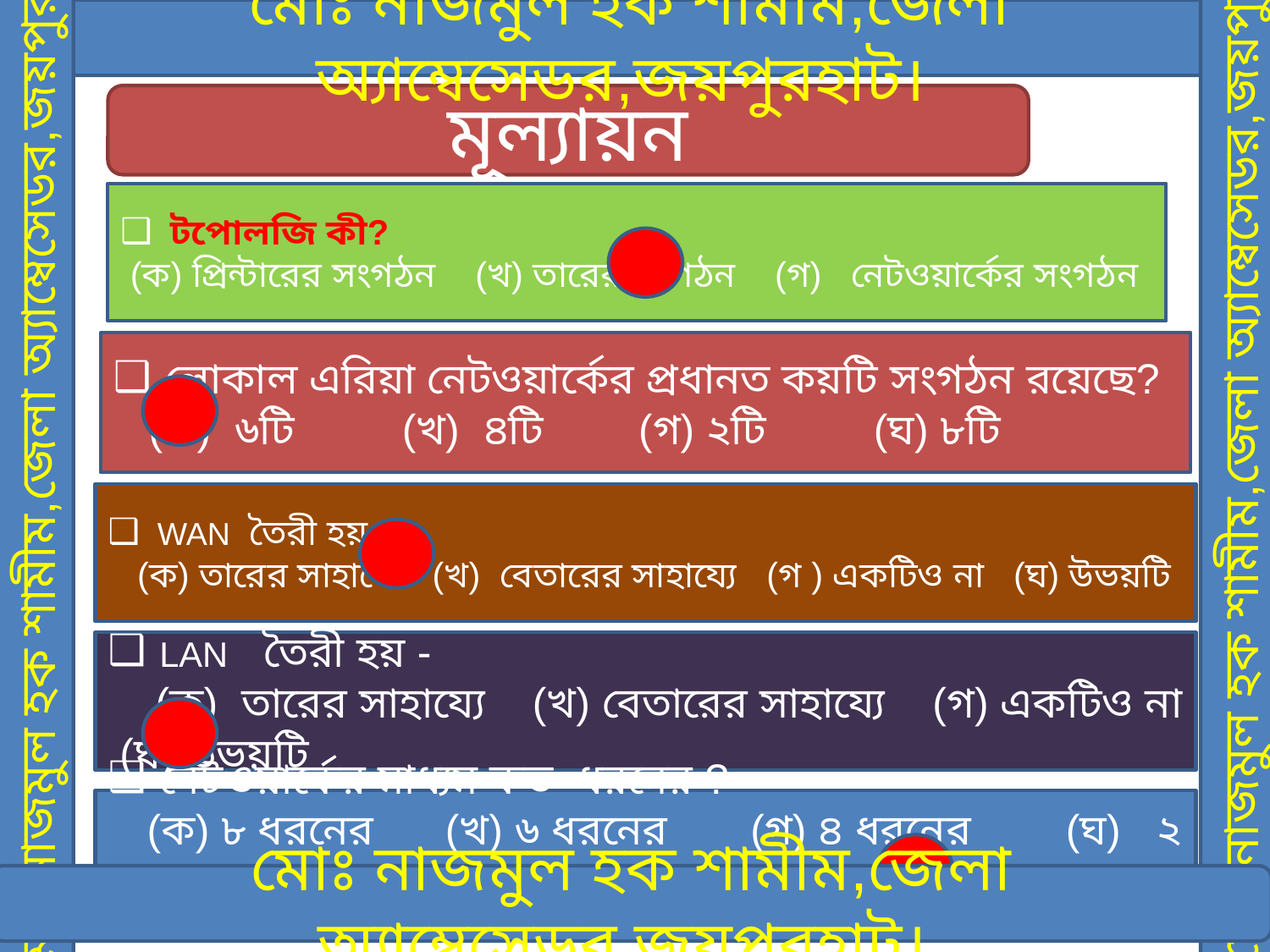

মোঃ নাজমুল হক শামীম,জেলা অ্যাম্বেসেডর,জয়পুরহাট।

মূল্যায়ন

 টপোলজি কী?
 (ক) প্রিন্টারের সংগঠন    (খ) তারের সংগঠন    (গ)   নেটওয়ার্কের সংগঠন

 লোকাল এরিয়া নেটওয়ার্কের প্রধানত কয়টি সংগঠন রয়েছে?
   (ক)  ৬টি         (খ)  ৪টি        (গ) ২টি         (ঘ) ৮টি

মোঃ নাজমুল হক শামীম,জেলা অ্যাম্বেসেডর,জয়পুরহাট।
মোঃ নাজমুল হক শামীম,জেলা অ্যাম্বেসেডর,জয়পুরহাট।
 WAN  তৈরী হয় –
   (ক) তারের সাহায্যে   (খ)  বেতারের সাহায্যে   (গ ) একটিও না   (ঘ) উভয়টি

 LAN   তৈরী হয় -
    (ক)  তারের সাহায্যে    (খ) বেতারের সাহায্যে    (গ) একটিও না  (ঘ) উভয়টি

 নেটওয়ার্কের মাধ্যম কত  ধরনের ?
     (ক) ৮ ধরনের      (খ) ৬ ধরনের       (গ) ৪ ধরনের        (ঘ)   ২ ধরনের

মোঃ নাজমুল হক শামীম,জেলা অ্যাম্বেসেডর,জয়পুরহাট।